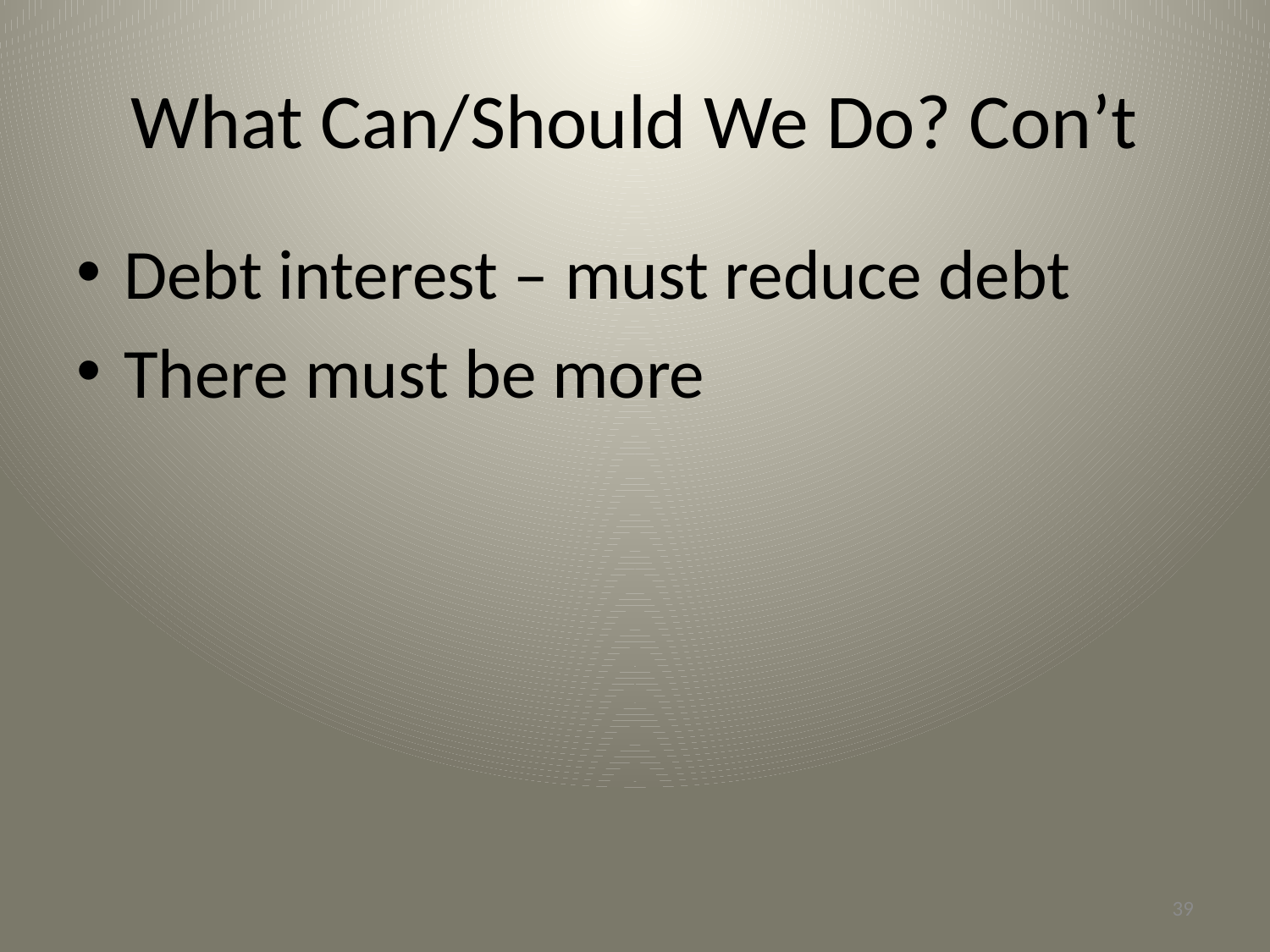

Debt interest – must reduce debt
There must be more
What Can/Should We Do? Con’t
39